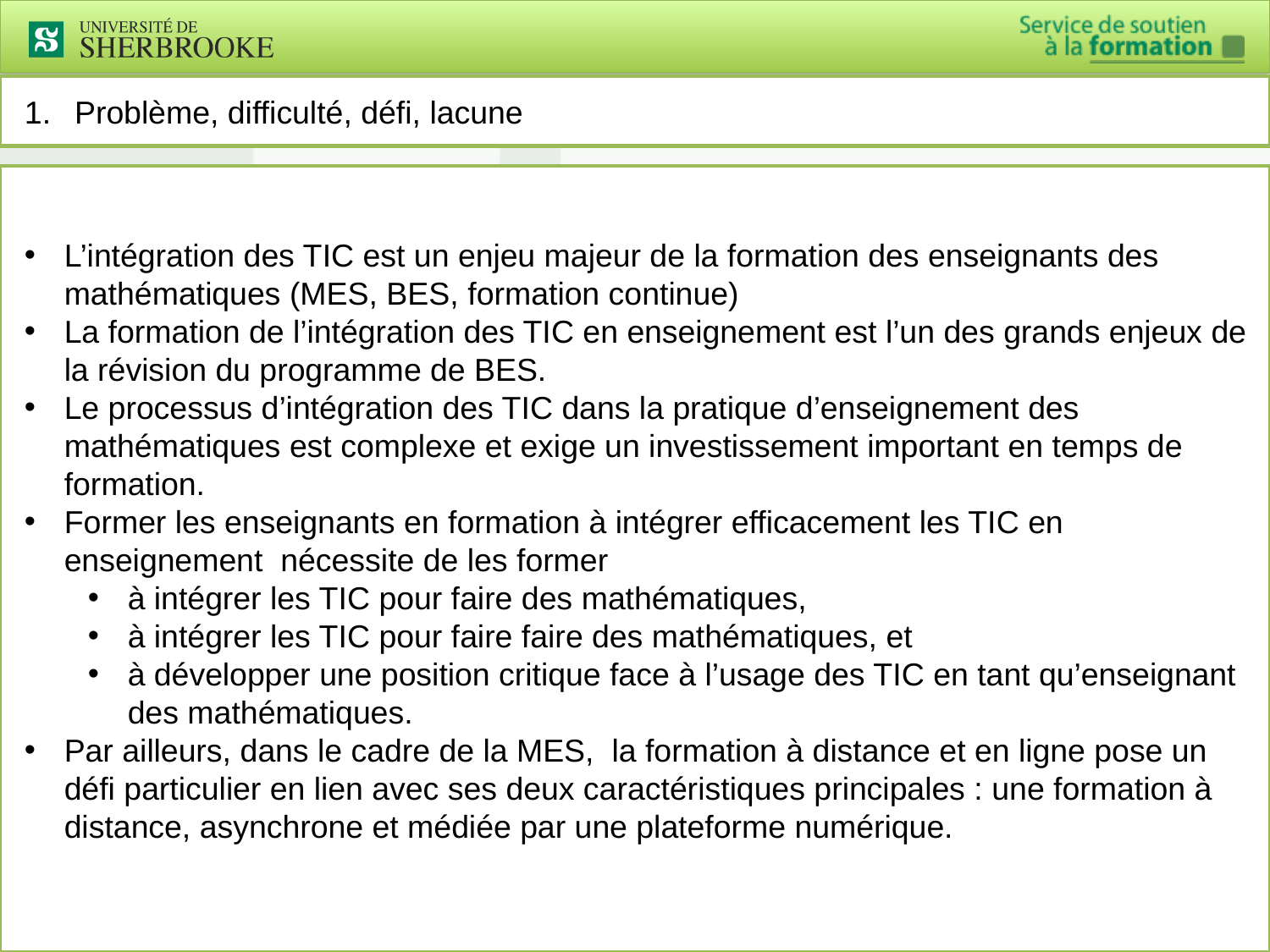

Problème, difficulté, défi, lacune
L’intégration des TIC est un enjeu majeur de la formation des enseignants des mathématiques (MES, BES, formation continue)
La formation de l’intégration des TIC en enseignement est l’un des grands enjeux de la révision du programme de BES.
Le processus d’intégration des TIC dans la pratique d’enseignement des mathématiques est complexe et exige un investissement important en temps de formation.
Former les enseignants en formation à intégrer efficacement les TIC en enseignement  nécessite de les former
à intégrer les TIC pour faire des mathématiques,
à intégrer les TIC pour faire faire des mathématiques, et
à développer une position critique face à l’usage des TIC en tant qu’enseignant des mathématiques.
Par ailleurs, dans le cadre de la MES,  la formation à distance et en ligne pose un défi particulier en lien avec ses deux caractéristiques principales : une formation à distance, asynchrone et médiée par une plateforme numérique.

3